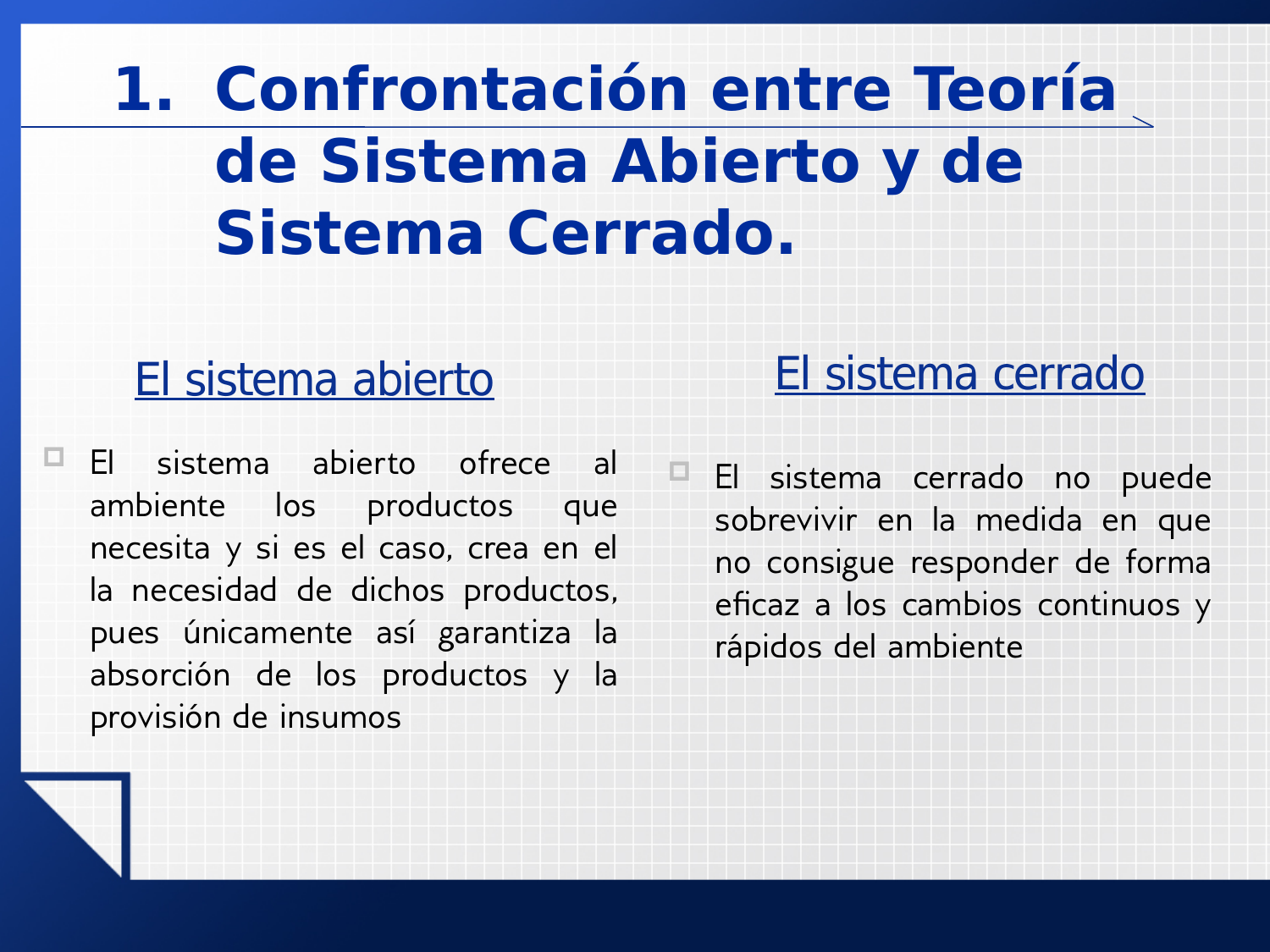

# Confrontación entre Teoría de Sistema Abierto y de Sistema Cerrado.
El sistema cerrado
El sistema cerrado no puede sobrevivir en la medida en que no consigue responder de forma eficaz a los cambios continuos y rápidos del ambiente
El sistema abierto
El sistema abierto ofrece al ambiente los productos que necesita y si es el caso, crea en el la necesidad de dichos productos, pues únicamente así garantiza la absorción de los productos y la provisión de insumos